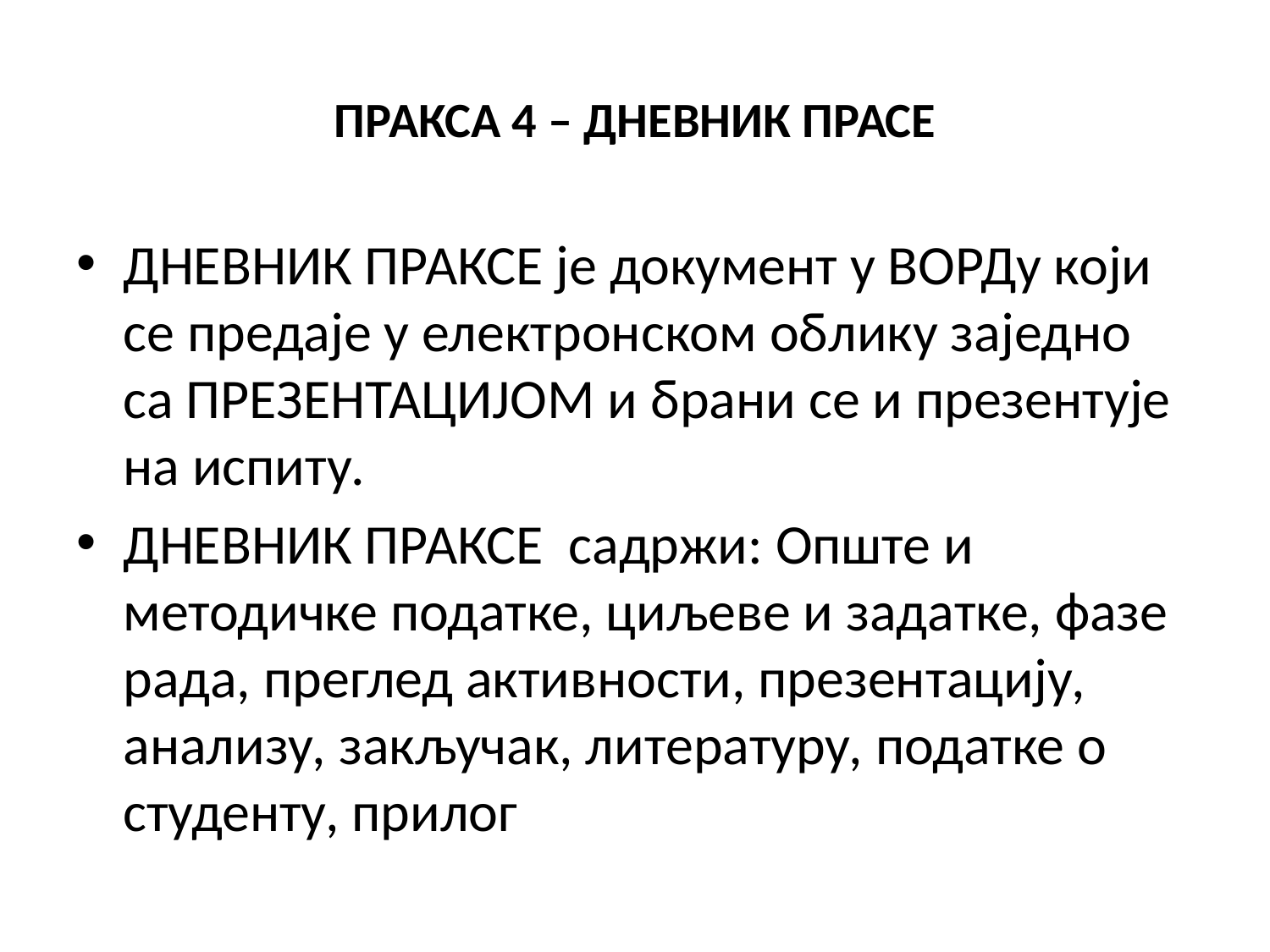

# ПРАКСА 4 – ДНЕВНИК ПРАСЕ
ДНЕВНИК ПРАКСЕ је документ у ВОРДу који се предаје у електронском облику заједно са ПРЕЗЕНТАЦИЈОМ и брани се и презентује на испиту.
ДНЕВНИК ПРАКСЕ  садржи: Опште и методичке податке, циљеве и задатке, фазе рада, преглед активности, презентацију, анализу, закључак, литературу, податке о студенту, прилог